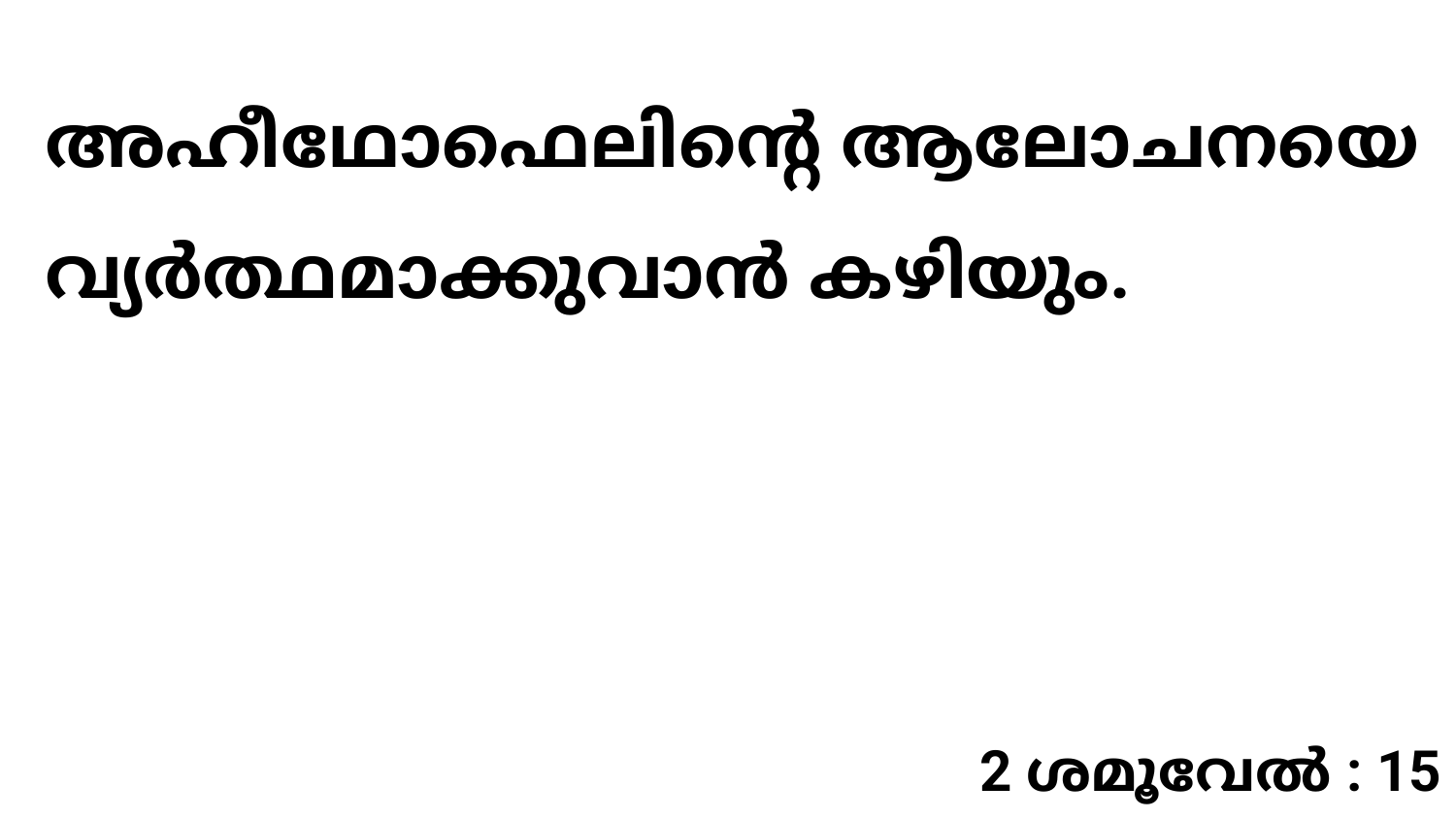

അഹീഥോഫെലിന്റെ ആലോചനയെ വ്യർത്ഥമാക്കുവാൻ കഴിയും.
2 ശമൂവേൽ : 15